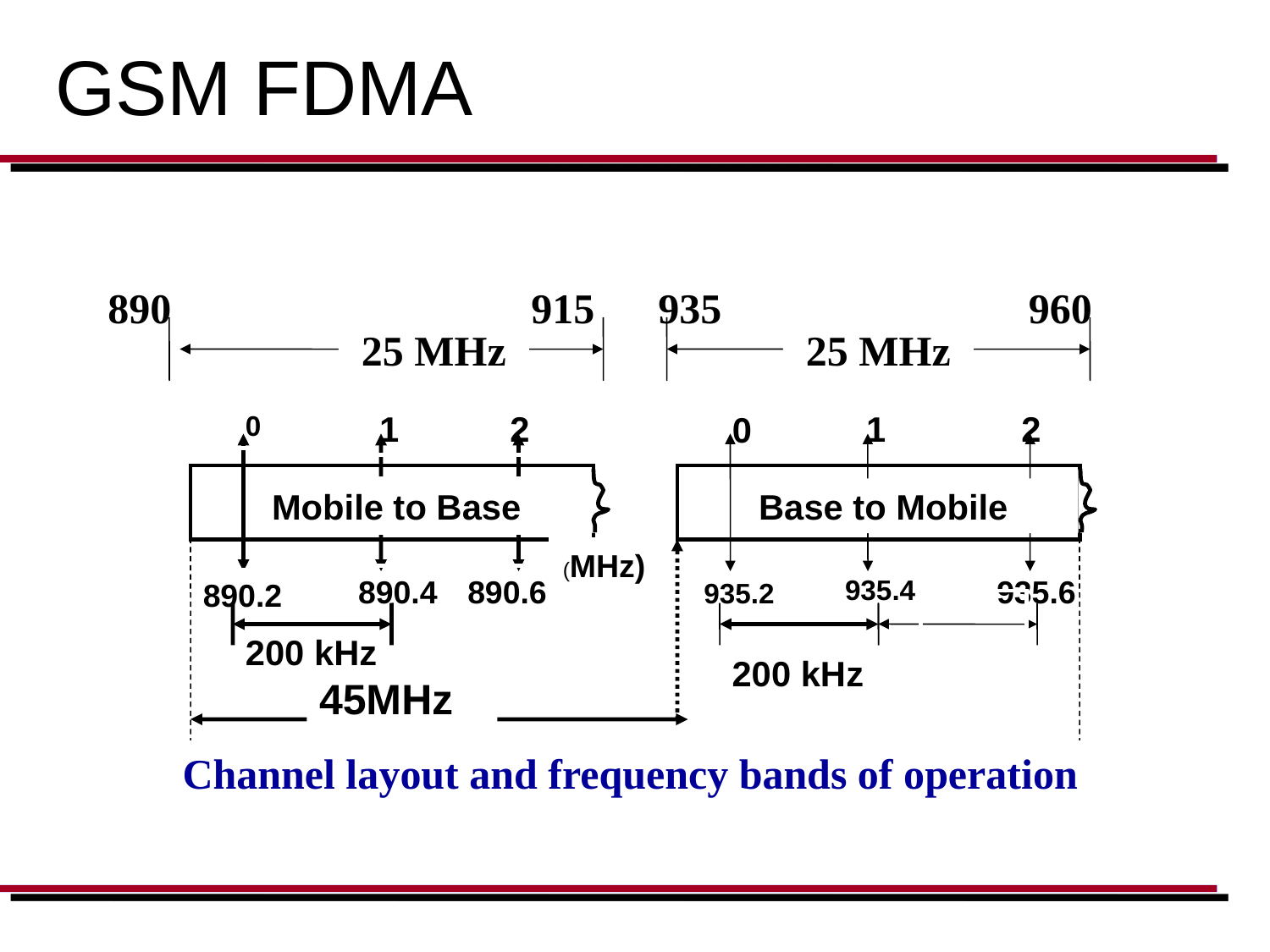

# GSM FDMA

890
915
935
960

25 MHz

25 MHz

1
2
0

Mobile to Base
(MHz)
890.4
890.6
890.2

1
2
0

Base to Mobile

935.4
935.6
935.2

200 kHz

200 kHz
45MHz

Channel layout and frequency bands of operation